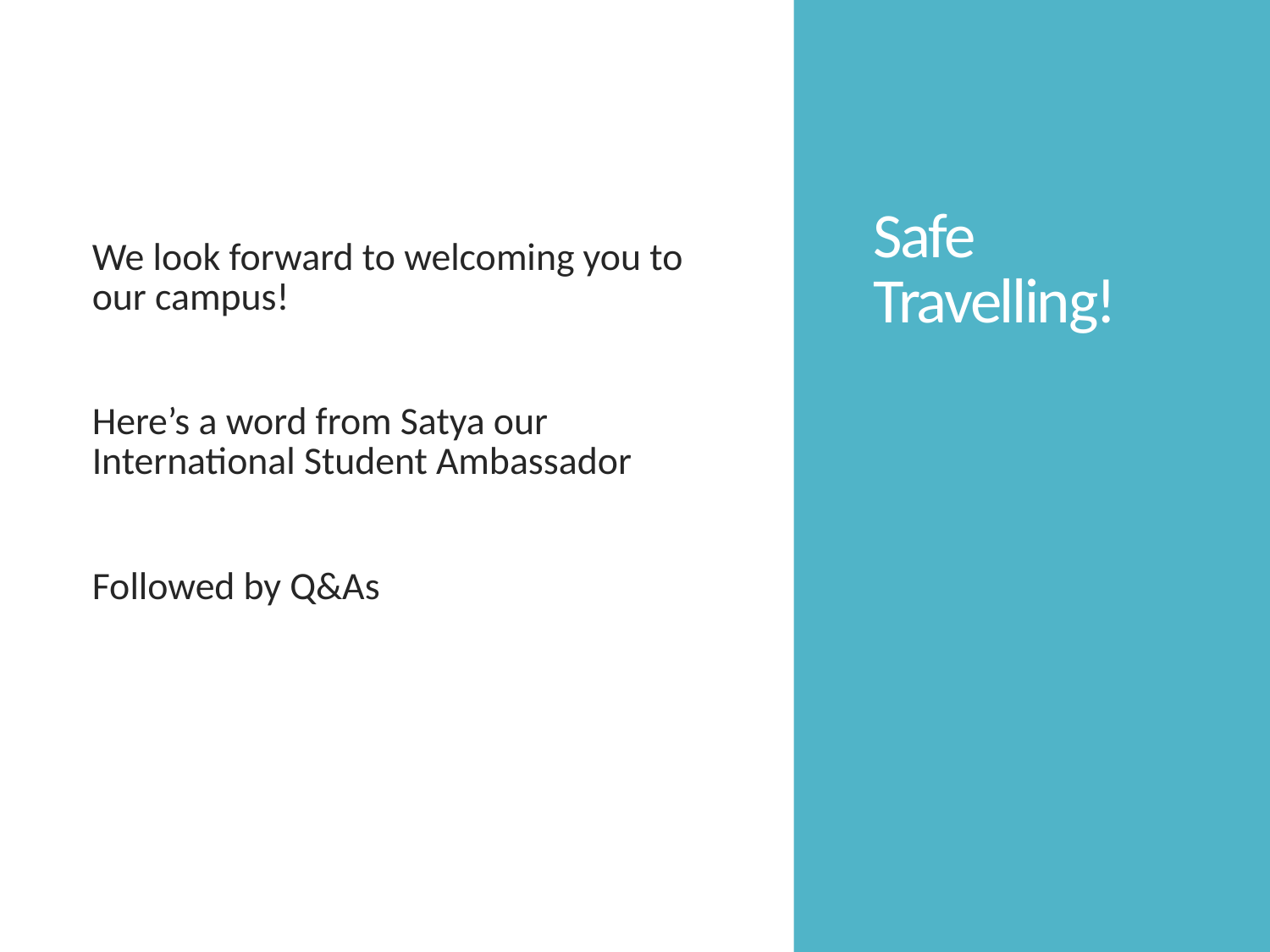

# Safe Travelling!
We look forward to welcoming you to our campus!

Here’s a word from Satya our International Student Ambassador

Followed by Q&As